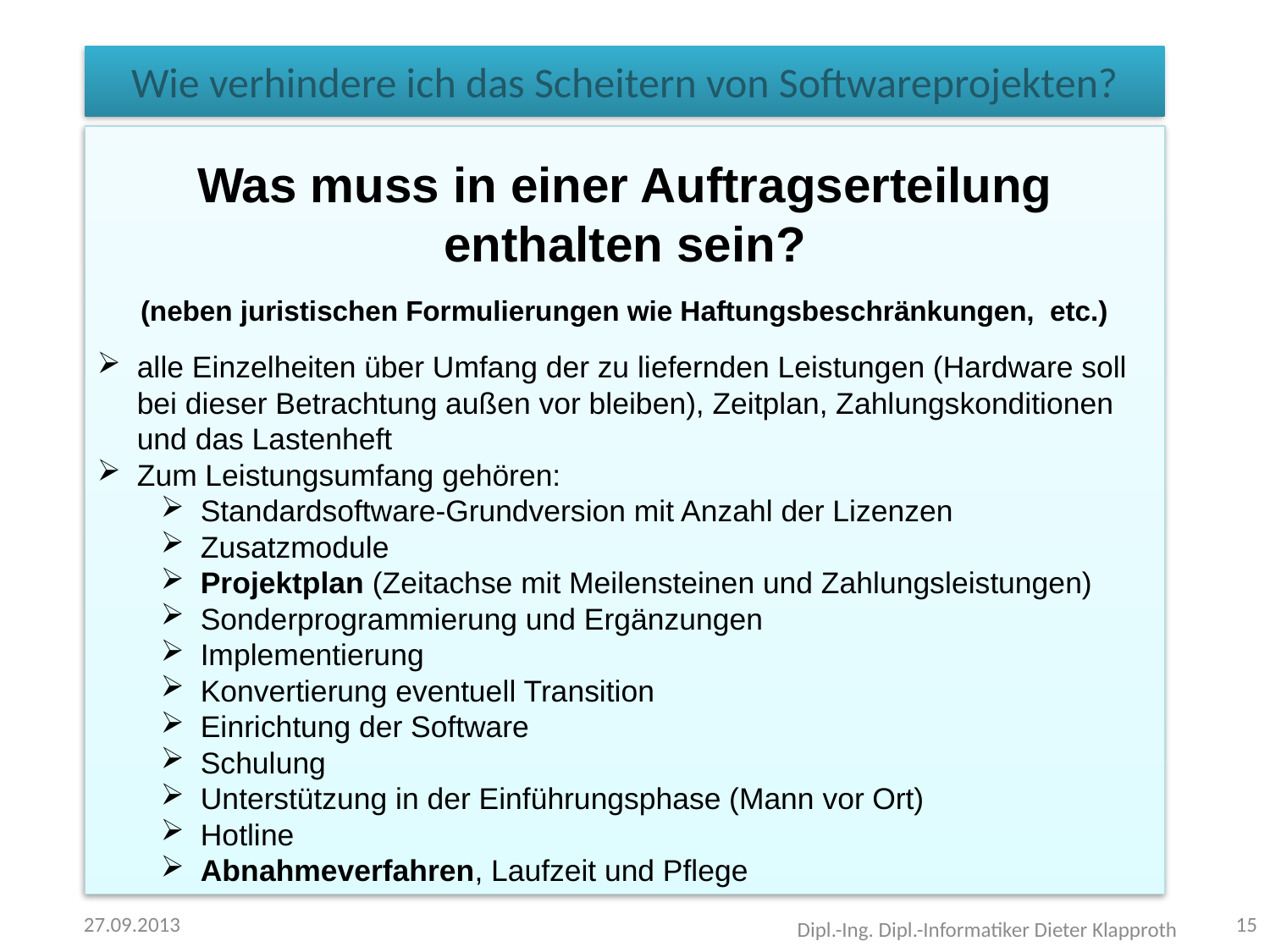

# Wie verhindere ich das Scheitern von Softwareprojekten?

Was muss in einer Auftragserteilung enthalten sein?

(neben juristischen Formulierungen wie Haftungsbeschränkungen,  etc.)

alle Einzelheiten über Umfang der zu liefernden Leistungen (Hardware soll bei dieser Betrachtung außen vor bleiben), Zeitplan, Zahlungskonditionen und das Lastenheft
Zum Leistungsumfang gehören:
Standardsoftware-Grundversion mit Anzahl der Lizenzen
Zusatzmodule
Projektplan (Zeitachse mit Meilensteinen und Zahlungsleistungen)
Sonderprogrammierung und Ergänzungen
Implementierung
Konvertierung eventuell Transition
Einrichtung der Software
Schulung
Unterstützung in der Einführungsphase (Mann vor Ort)
Hotline
Abnahmeverfahren, Laufzeit und Pflege

27.09.2013
15
Dipl.-Ing. Dipl.-Informatiker Dieter Klapproth